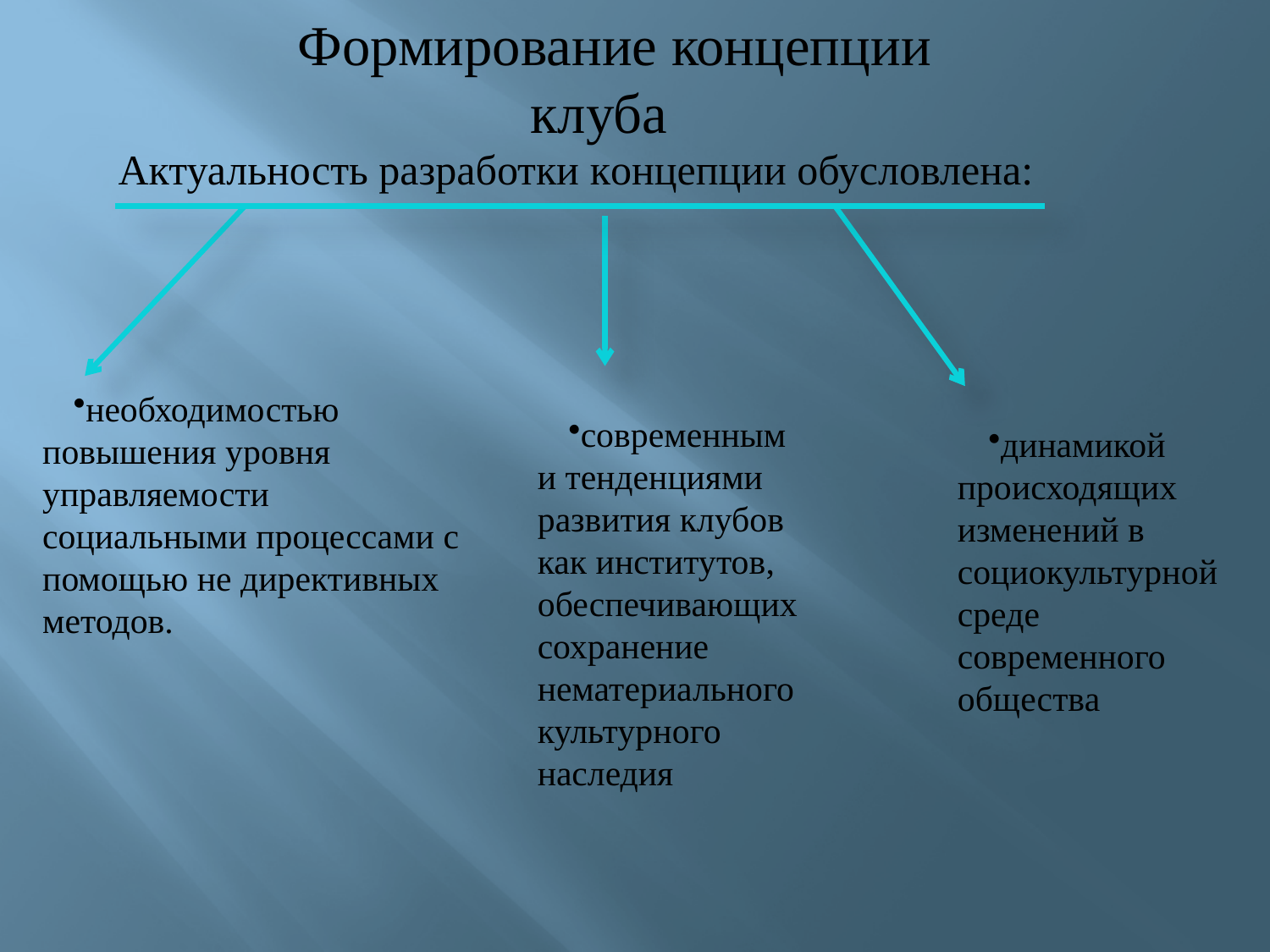

Формирование концепции клуба
Актуальность разработки концепции обусловлена:

необходимостью повышения уровня управляемости социальными процессами с помощью не директивных методов.
современными тенденциями развития клубов как институтов, обеспечивающих сохранение нематериального культурного наследия
динамикой происходящих изменений в социокультурной среде современного общества